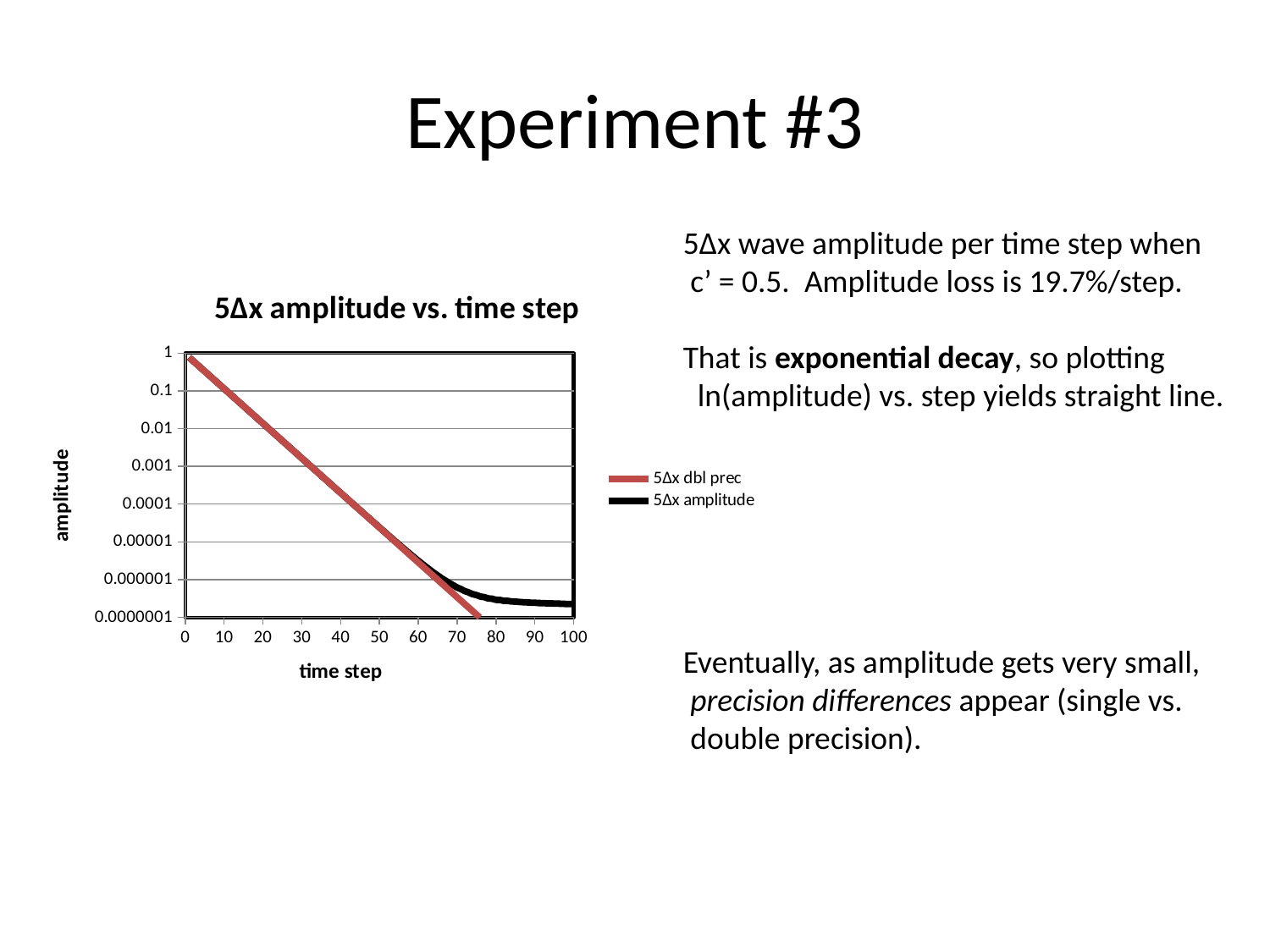

# Experiment #3
5∆x wave amplitude per time step when
 c’ = 0.5.  Amplitude loss is 19.7%/step.

That is exponential decay, so plotting
  ln(amplitude) vs. step yields straight line.

Eventually, as amplitude gets very small,
 precision differences appear (single vs.
 double precision).

### Chart: 5∆x amplitude vs. time step

| Category | 5∆x dbl prec | 5∆x amplitude |
|---|---|---|